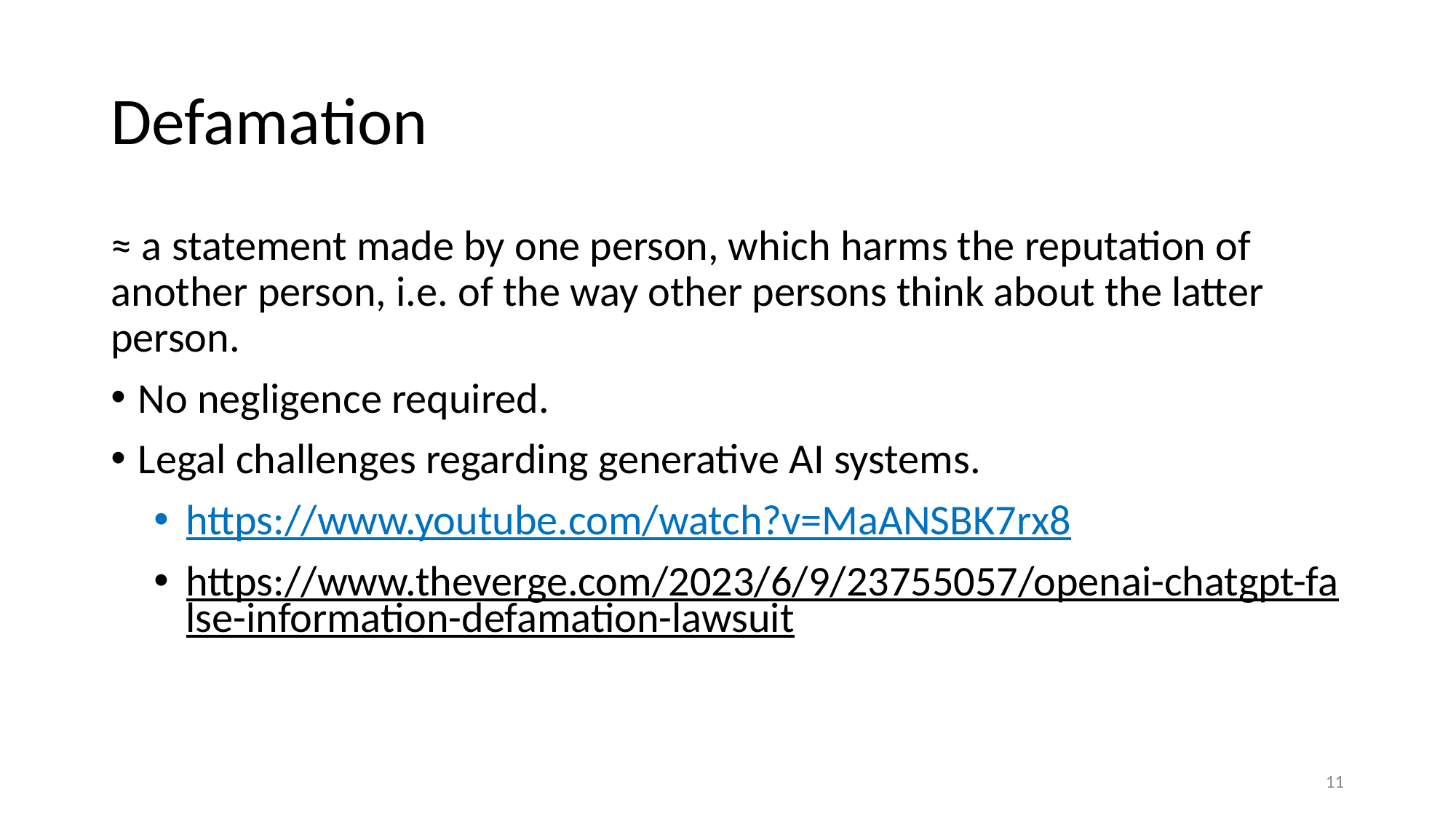

# Defamation
≈ a statement made by one person, which harms the reputation of another person, i.e. of the way other persons think about the latter person.
No negligence required.
Legal challenges regarding generative AI systems.
https://www.youtube.com/watch?v=MaANSBK7rx8
https://www.theverge.com/2023/6/9/23755057/openai-chatgpt-false-information-defamation-lawsuit

11